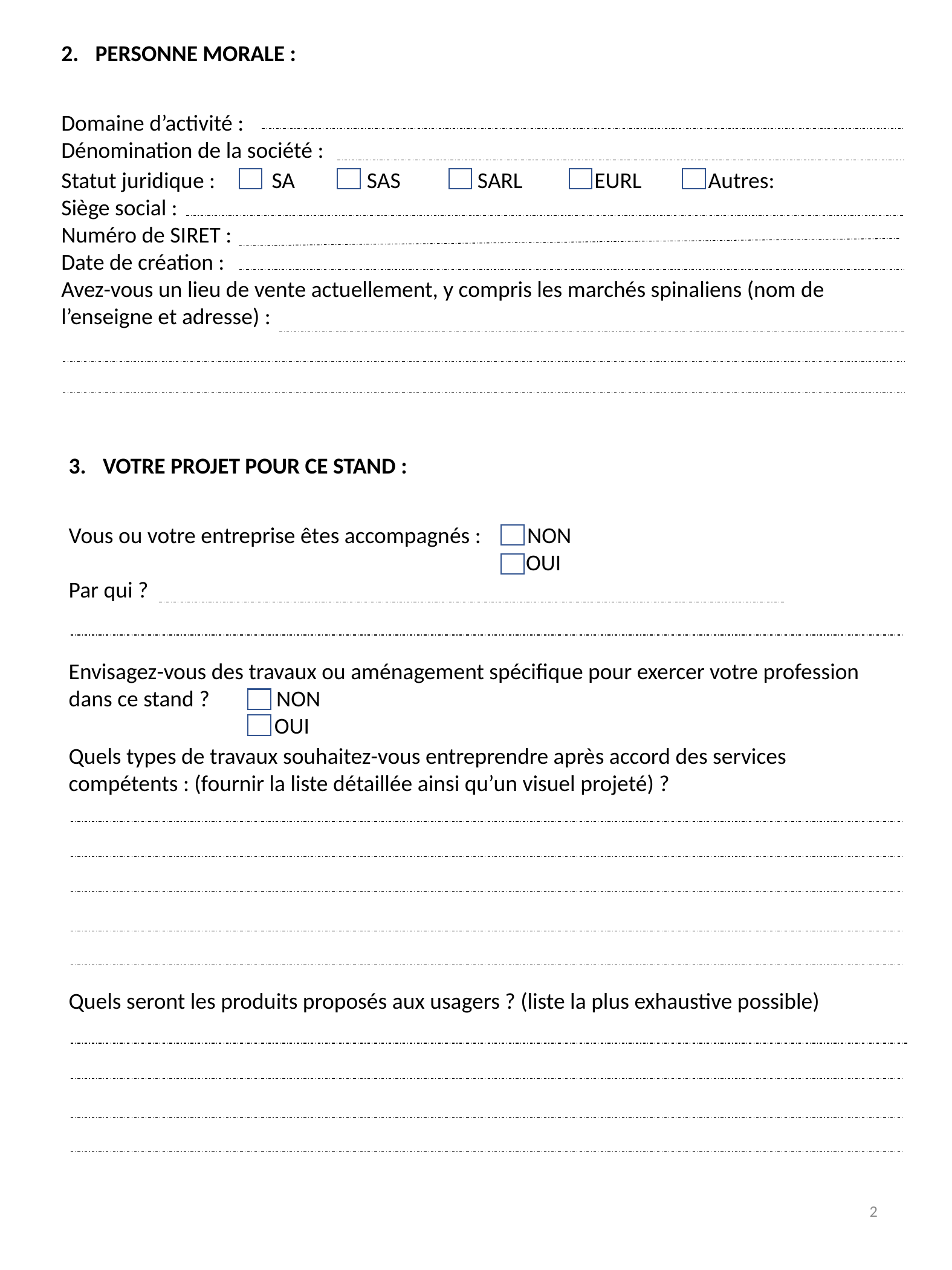

PERSONNE MORALE :

Domaine d’activité :
Dénomination de la société :

Statut juridique :           SA              SAS               SARL              EURL             Autres:
Siège social :
Numéro de SIRET :
Date de création :
Avez-vous un lieu de vente actuellement, y compris les marchés spinaliens (nom de l’enseigne et adresse) :

VOTRE PROJET POUR CE STAND :

Vous ou votre entreprise êtes accompagnés :         NON
                                                                                         OUI
Par qui ?

Envisagez-vous des travaux ou aménagement spécifique pour exercer votre profession dans ce stand ?             NON
                                        OUI

Quels types de travaux souhaitez-vous entreprendre après accord des services compétents : (fournir la liste détaillée ainsi qu’un visuel projeté) ?

Quels seront les produits proposés aux usagers ? (liste la plus exhaustive possible)

2